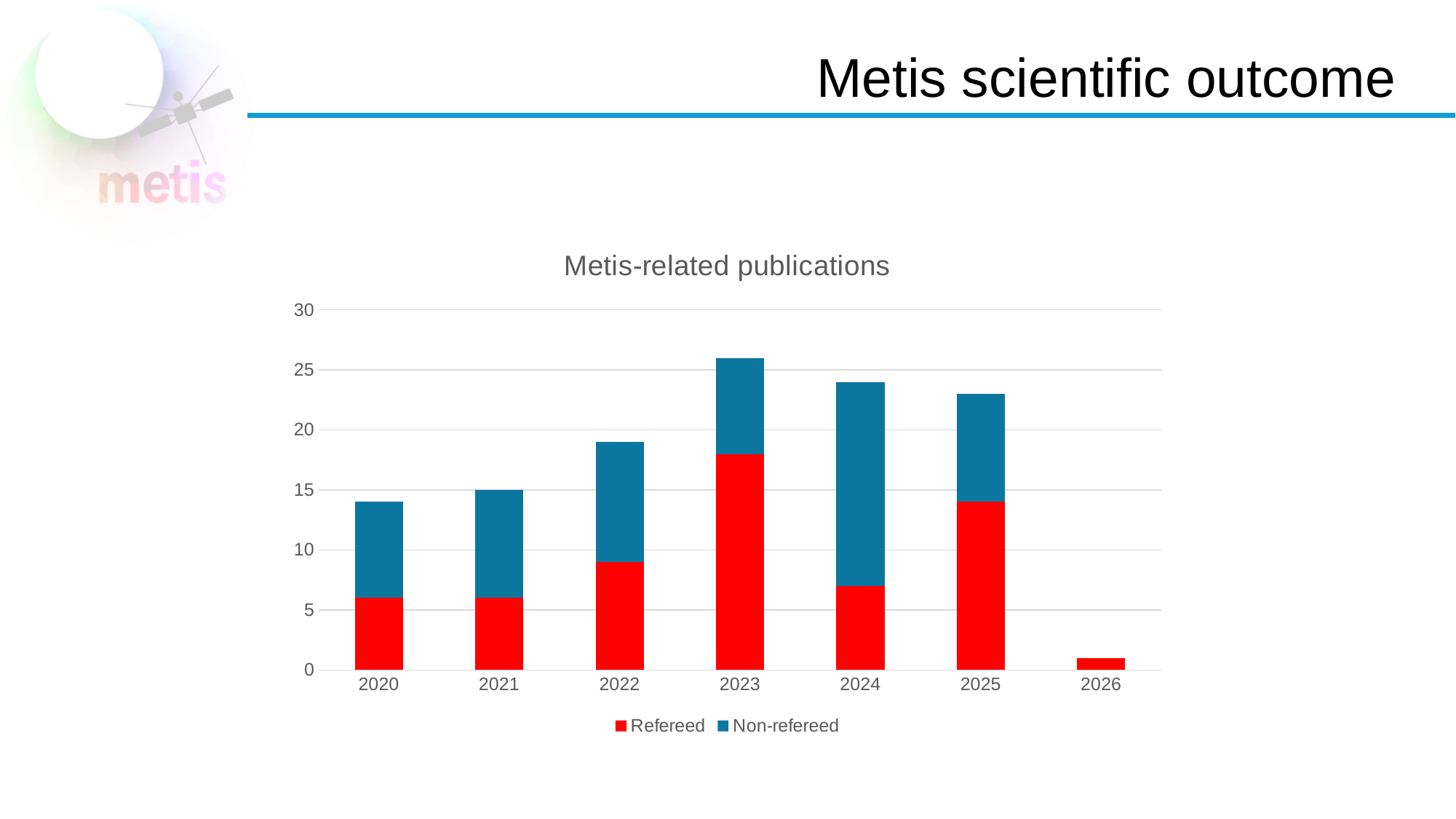

# Metis scientific outcome

### Chart: Metis-related publications

| Category | Refereed | Non-refereed |
|---|---|---|
| 2020 | 6.0 | 8.0 |
| 2021 | 6.0 | 9.0 |
| 2022 | 9.0 | 10.0 |
| 2023 | 18.0 | 8.0 |
| 2024 | 7.0 | 17.0 |
| 2025 | 14.0 | 9.0 |
| 2026 | 1.0 | 0.0 |